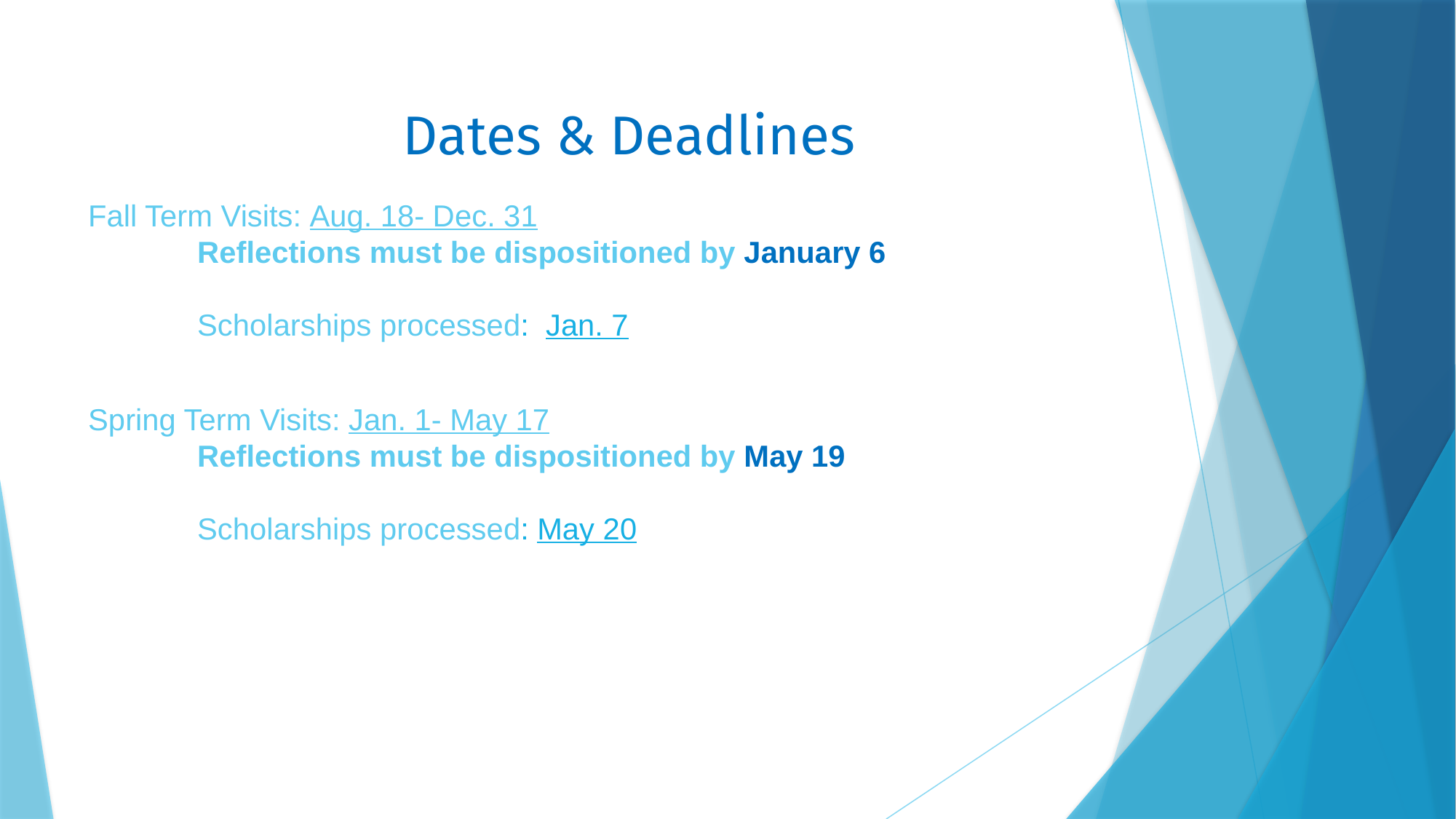

Dates & Deadlines
# Fall Term Visits: Aug. 18- Dec. 31 Reflections must be dispositioned by January 6 Scholarships processed:  Jan. 7 Spring Term Visits: Jan. 1- May 17 Reflections must be dispositioned by May 19 Scholarships processed: May 20